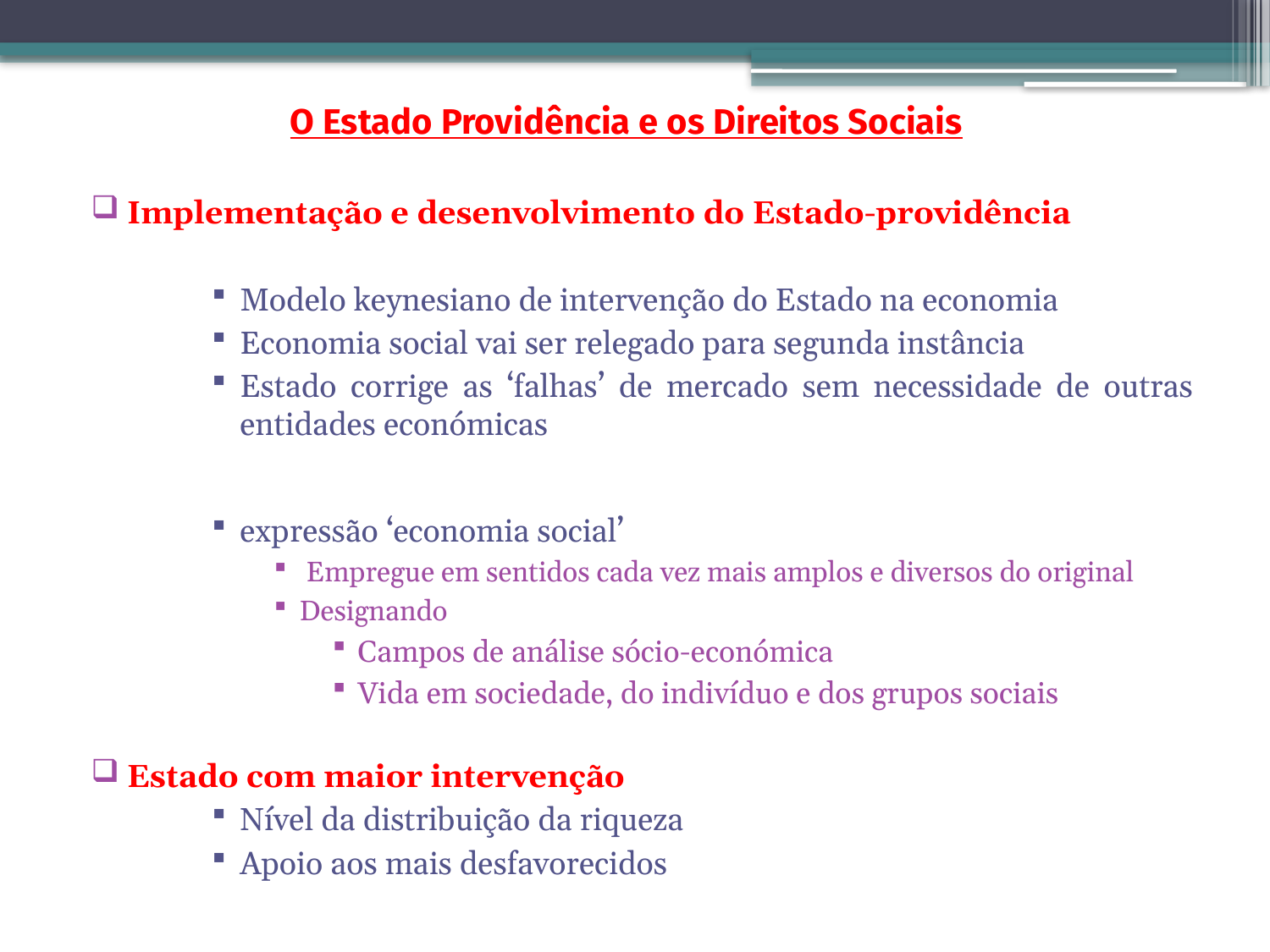

# O Estado Providência e os Direitos Sociais
Implementação e desenvolvimento do Estado-providência

Modelo keynesiano de intervenção do Estado na economia
Economia social vai ser relegado para segunda instância
Estado corrige as ‘falhas’ de mercado sem necessidade de outras entidades económicas

expressão ‘economia social’
 Empregue em sentidos cada vez mais amplos e diversos do original
Designando
Campos de análise sócio-económica
Vida em sociedade, do indivíduo e dos grupos sociais

Estado com maior intervenção
Nível da distribuição da riqueza
Apoio aos mais desfavorecidos